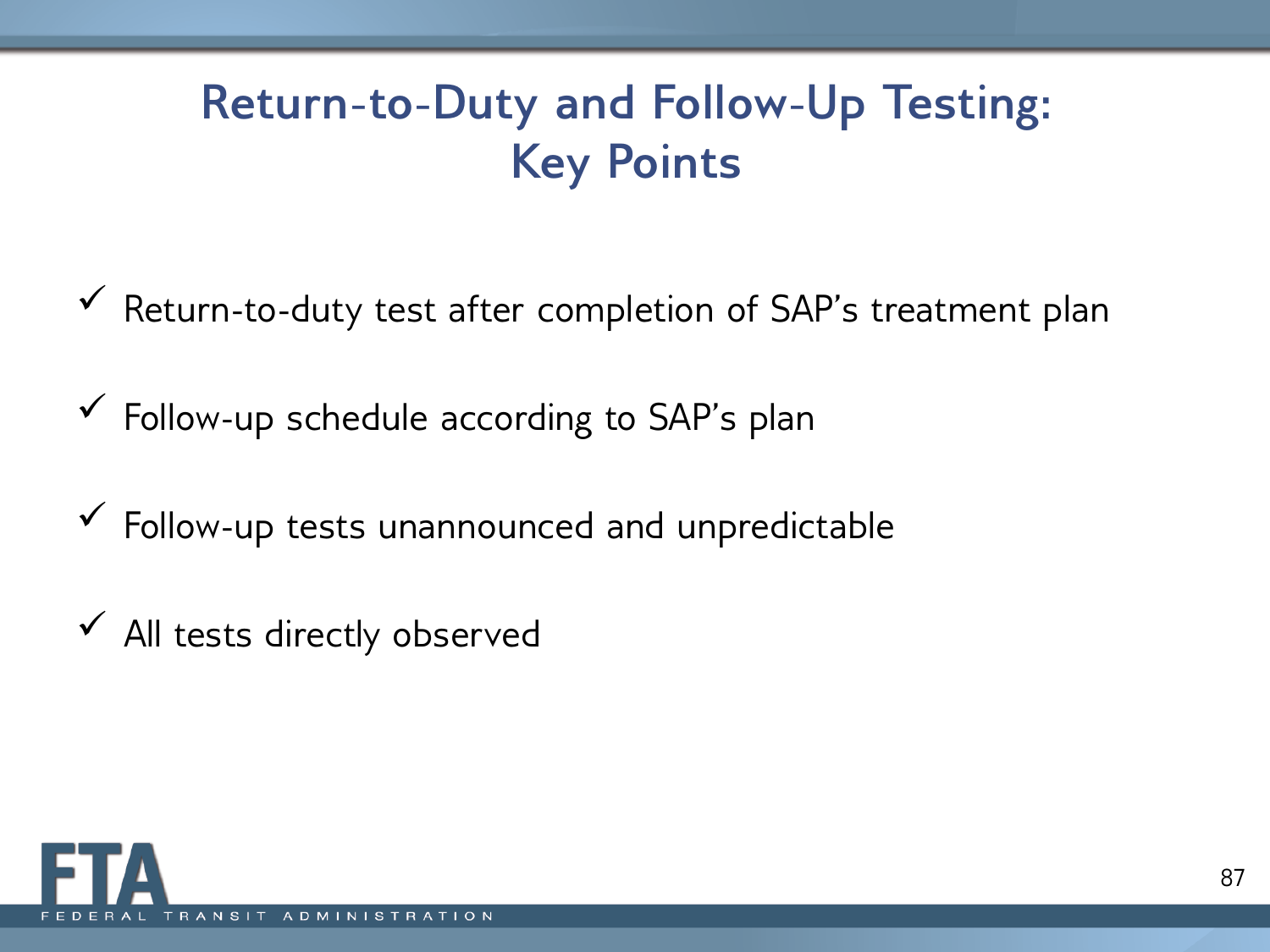

# Return-to-Duty and Follow-Up Testing: Key Points

Return-to-duty test after completion of SAP’s treatment plan

Follow-up schedule according to SAP’s plan

Follow-up tests unannounced and unpredictable

All tests directly observed

87